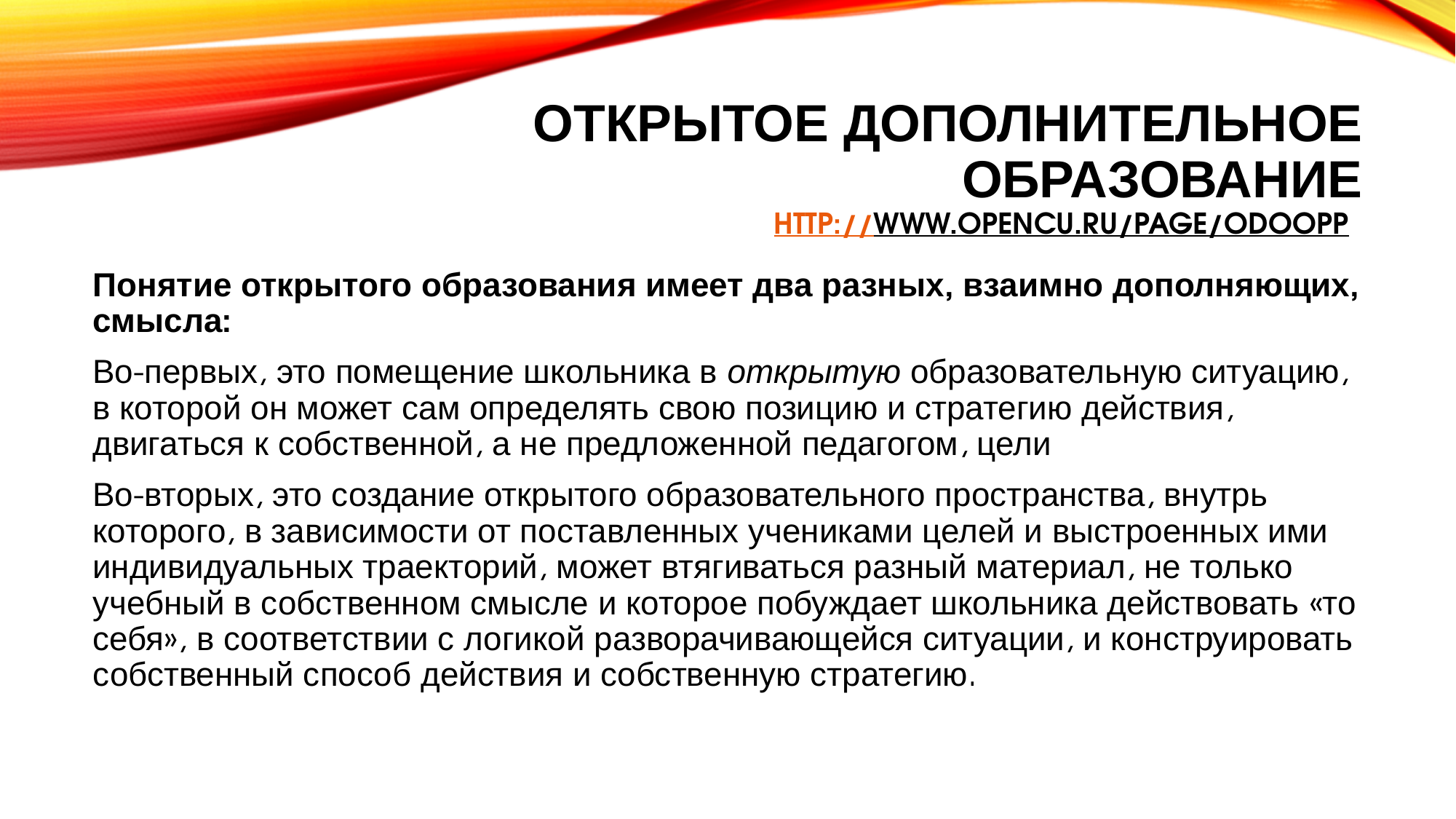

# Открытое дополнительное образование http://www.opencu.ru/page/odoopp
Понятие открытого образования имеет два разных, взаимно дополняющих, смысла:
Во-первых, это помещение школьника в открытую образовательную ситуацию, в которой он может сам определять свою позицию и стратегию действия, двигаться к собственной, а не предложенной педагогом, цели
Во-вторых, это создание открытого образовательного пространства, внутрь которого, в зависимости от поставленных учениками целей и выстроенных ими индивидуальных траекторий, может втягиваться разный материал, не только учебный в собственном смысле и которое побуждает школьника действовать «то себя», в соответствии с логикой разворачивающейся ситуации, и конструировать собственный способ действия и собственную стратегию.